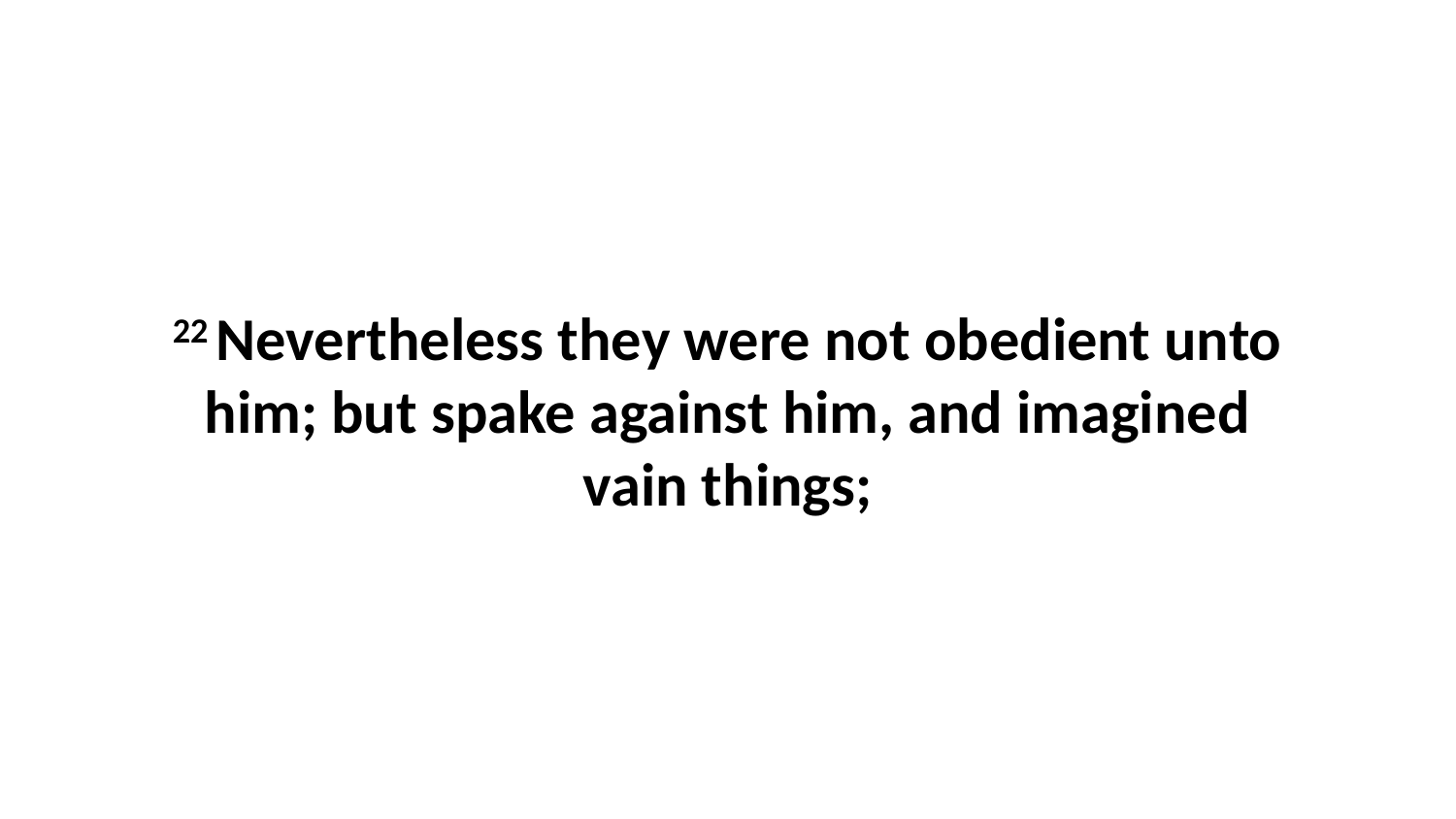

22 Nevertheless they were not obedient unto him; but spake against him, and imagined vain things;